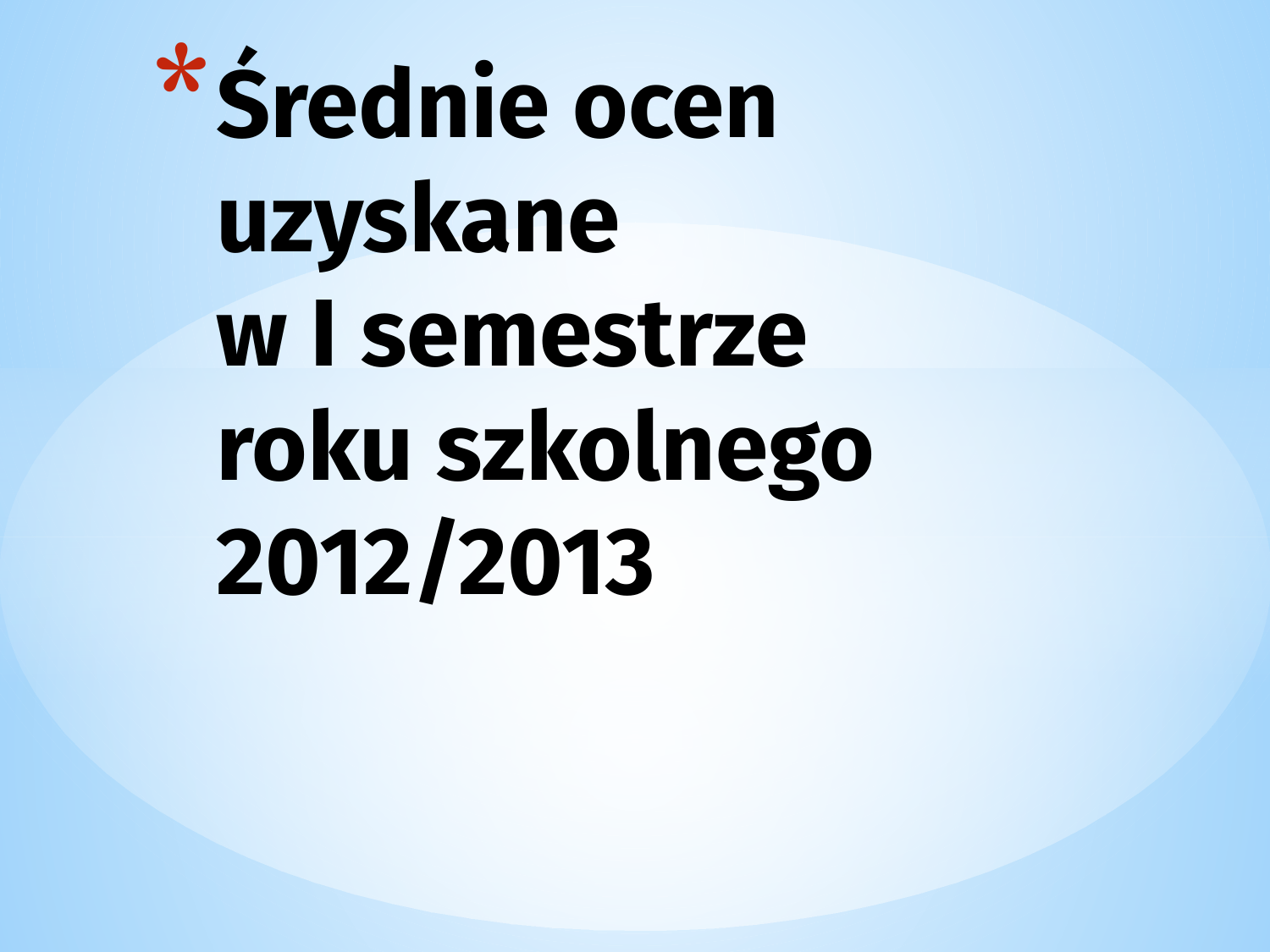

# Średnie ocen uzyskane w I semestrze roku szkolnego 2012/2013